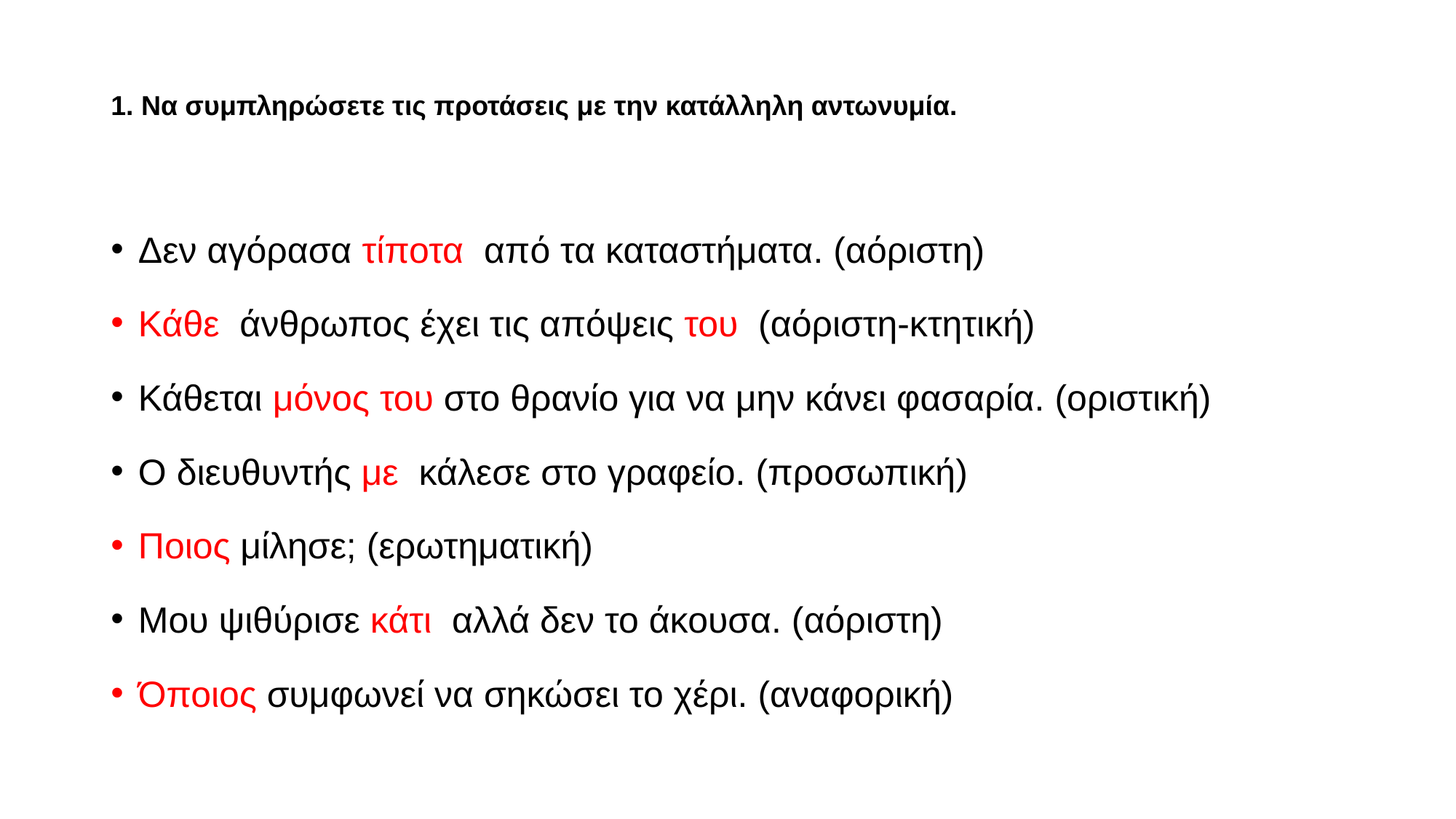

# 1. Να συμπληρώσετε τις προτάσεις με την κατάλληλη αντωνυμία.
Δεν αγόρασα τίποτα  από τα καταστήματα. (αόριστη)
Κάθε  άνθρωπος έχει τις απόψεις του  (αόριστη-κτητική)
Κάθεται μόνος του στο θρανίο για να μην κάνει φασαρία. (οριστική)
Ο διευθυντής με  κάλεσε στο γραφείο. (προσωπική)
Ποιος μίλησε; (ερωτηματική)
Μου ψιθύρισε κάτι  αλλά δεν το άκουσα. (αόριστη)
Όποιος συμφωνεί να σηκώσει το χέρι. (αναφορική)